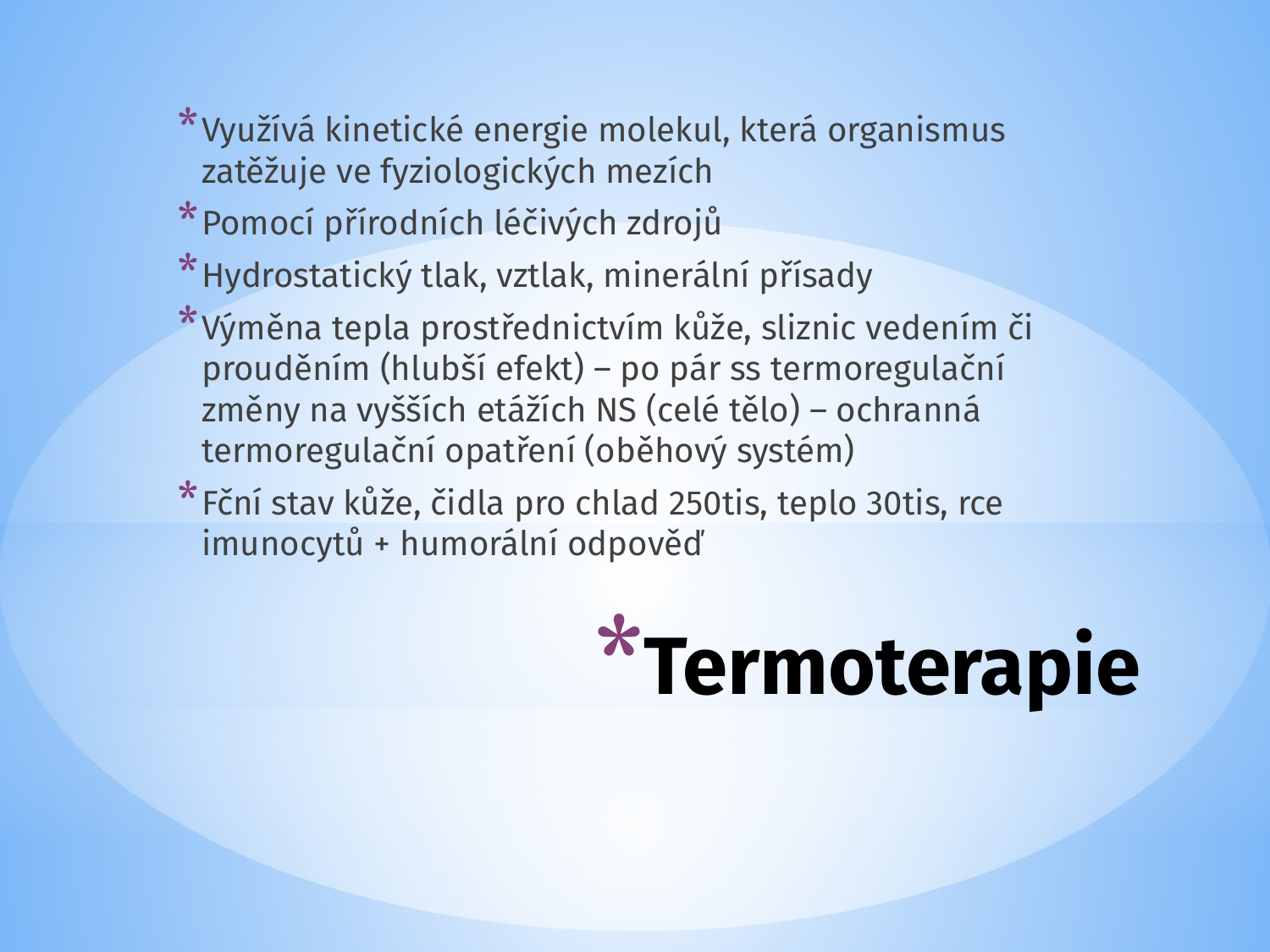

Využívá kinetické energie molekul, která organismus zatěžuje ve fyziologických mezích
Pomocí přírodních léčivých zdrojů
Hydrostatický tlak, vztlak, minerální přísady
Výměna tepla prostřednictvím kůže, sliznic vedením či prouděním (hlubší efekt) – po pár ss termoregulační změny na vyšších etážích NS (celé tělo) – ochranná termoregulační opatření (oběhový systém)
Fční stav kůže, čidla pro chlad 250tis, teplo 30tis, rce imunocytů + humorální odpověď
# Termoterapie